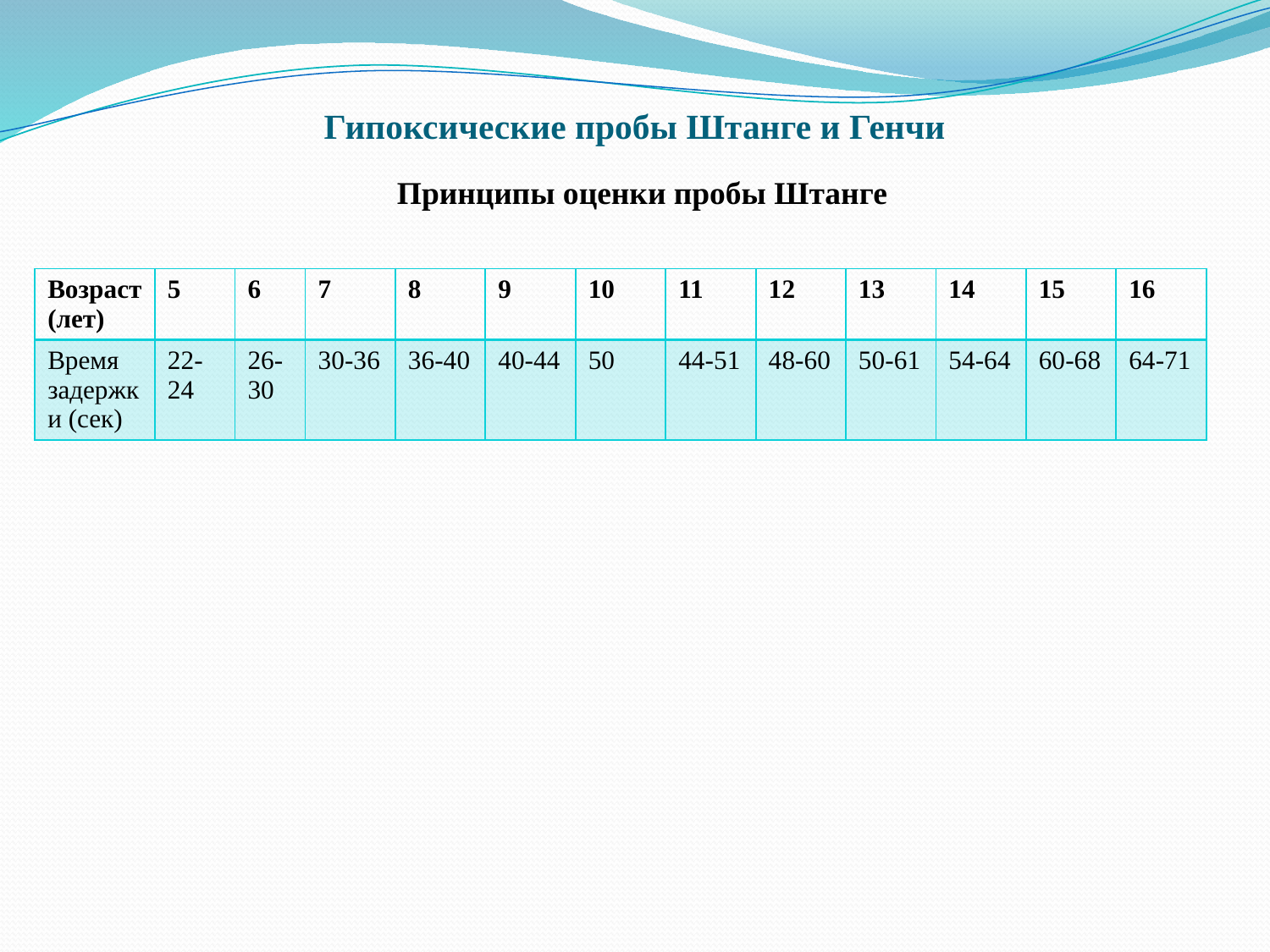

# Гипоксические пробы Штанге и Генчи
Принципы оценки пробы Штанге
| Возраст (лет) | 5 | 6 | 7 | 8 | 9 | 10 | 11 | 12 | 13 | 14 | 15 | 16 |
| --- | --- | --- | --- | --- | --- | --- | --- | --- | --- | --- | --- | --- |
| Время задержки (сек) | 22-24 | 26-30 | 30-36 | 36-40 | 40-44 | 50 | 44-51 | 48-60 | 50-61 | 54-64 | 60-68 | 64-71 |